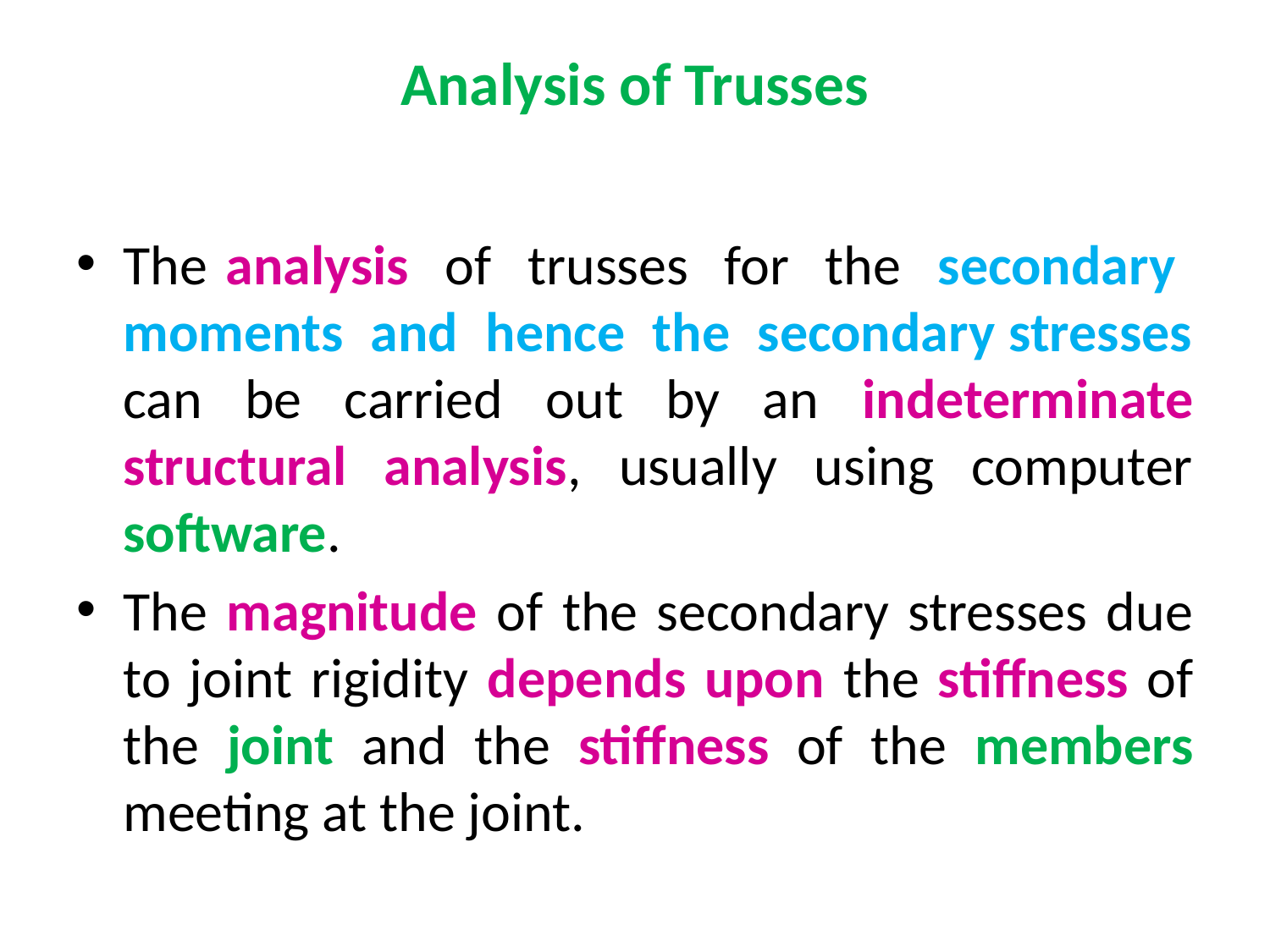

# Analysis of Trusses
The analysis  of  trusses  for  the  secondary  moments  and  hence  the  secondary stresses can be carried out by an indeterminate structural analysis, usually using computer software.
The magnitude of the secondary stresses due to joint rigidity depends upon the stiffness of the joint and the stiffness of the members meeting at the joint.